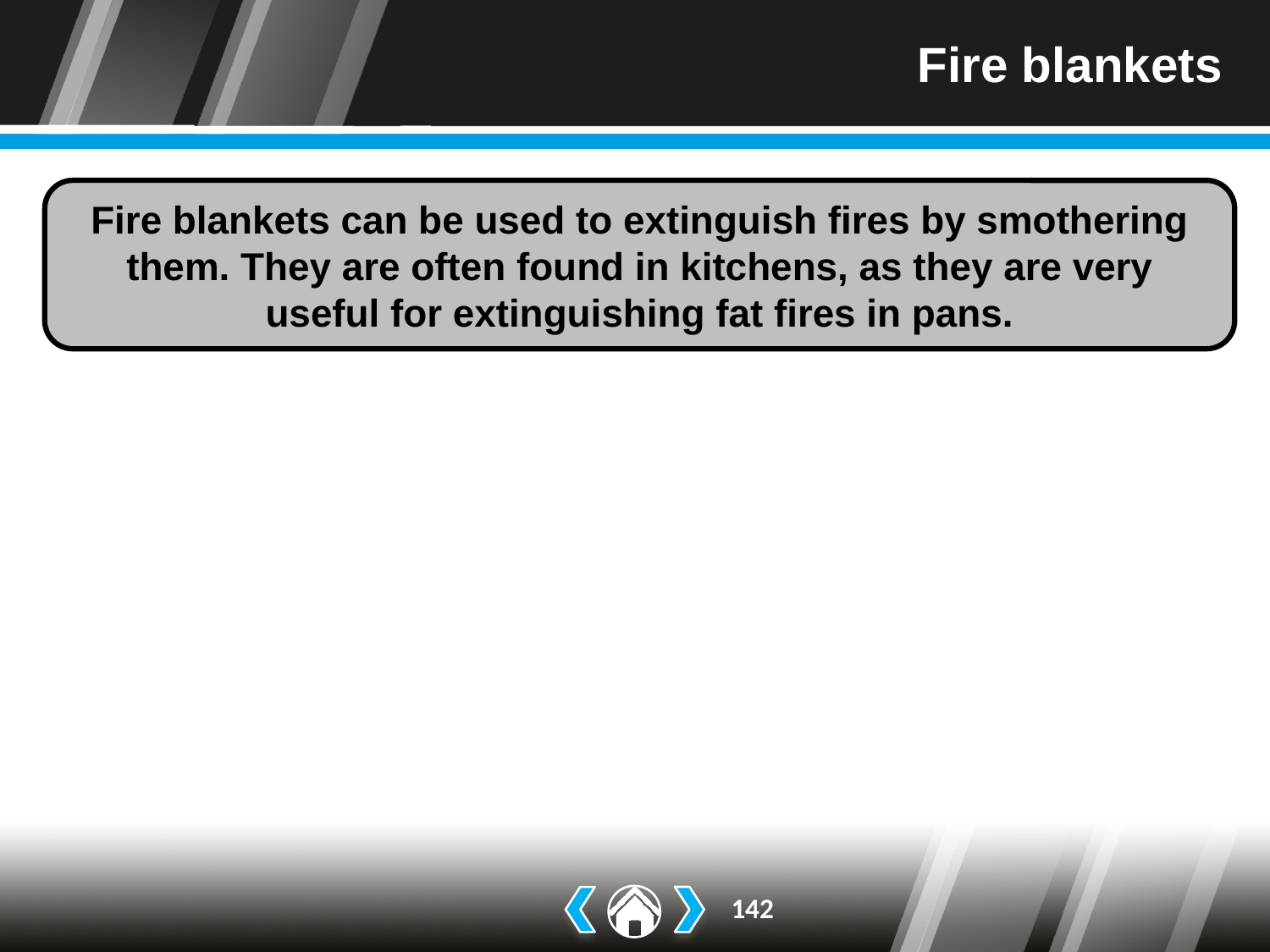

# Fire blankets
Fire blankets can be used to extinguish fires by smothering them. They are often found in kitchens, as they are very useful for extinguishing fat fires in pans.